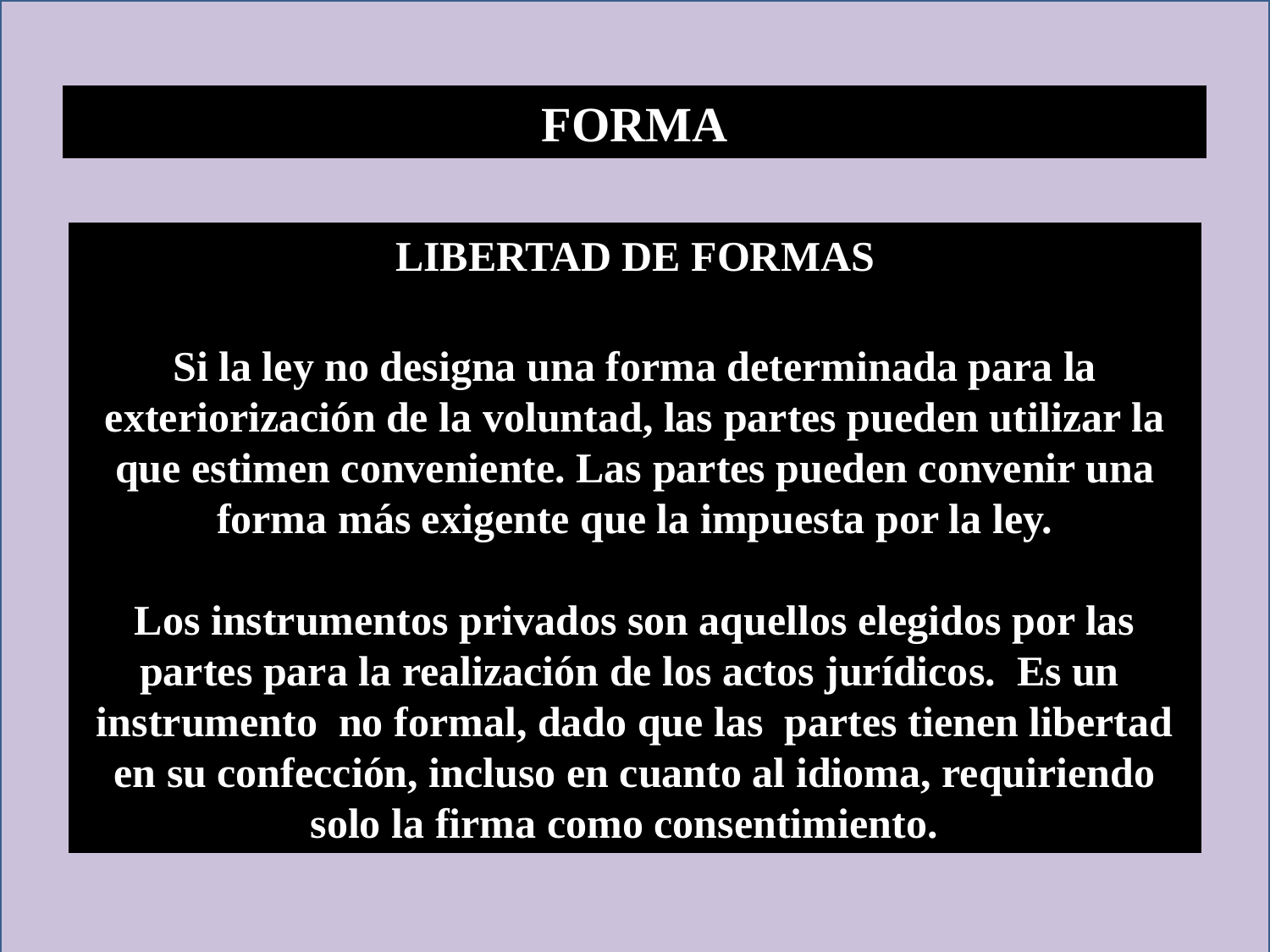

FORMA
LIBERTAD DE FORMAS

Si la ley no designa una forma determinada para la exteriorización de la voluntad, las partes pueden utilizar la que estimen conveniente. Las partes pueden convenir una forma más exigente que la impuesta por la ley.

Los instrumentos privados son aquellos elegidos por las partes para la realización de los actos jurídicos.  Es un  instrumento  no formal, dado que las  partes tienen libertad en su confección, incluso en cuanto al idioma, requiriendo solo la firma como consentimiento.